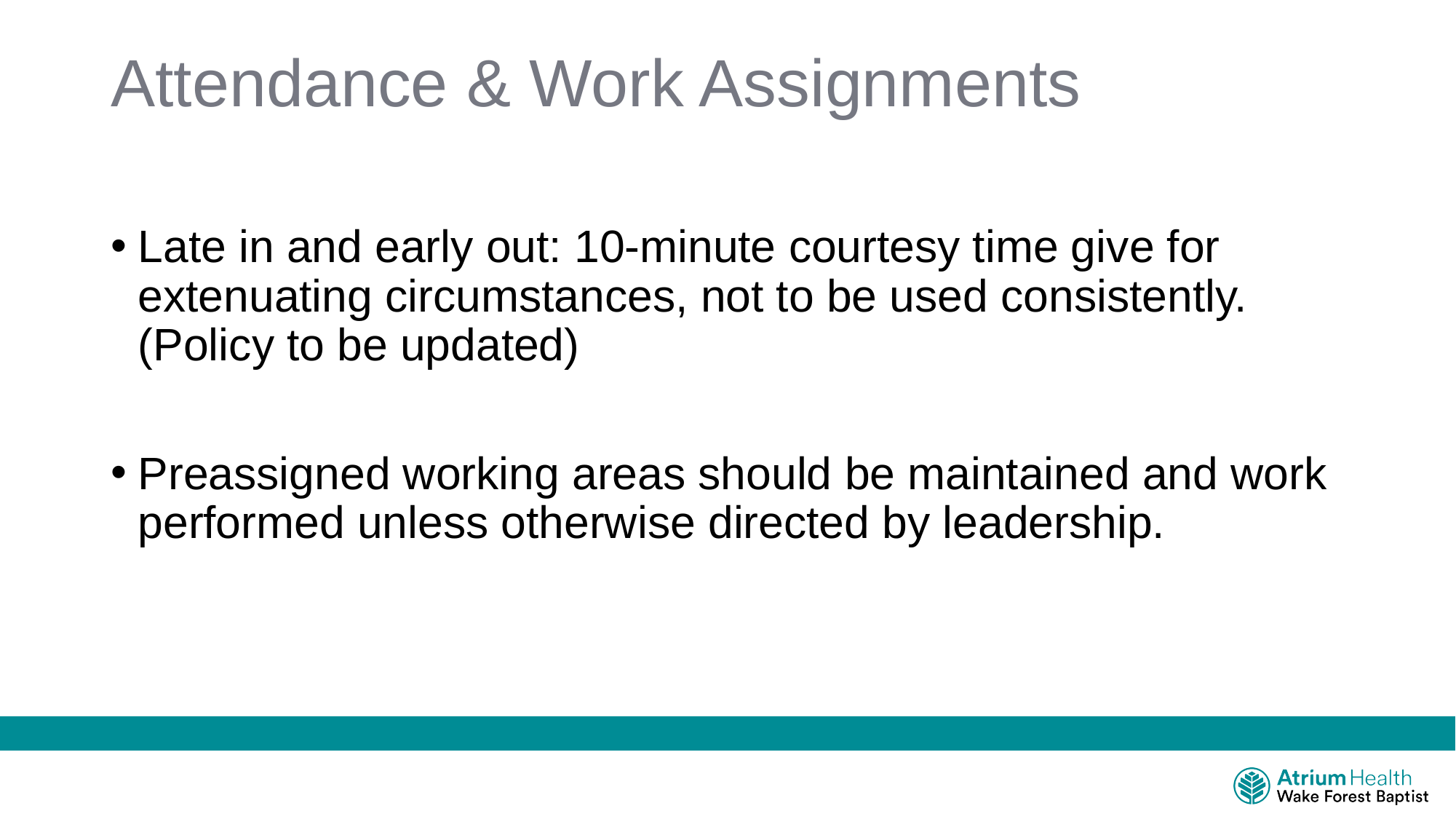

# Attendance & Work Assignments
Late in and early out: 10-minute courtesy time give for extenuating circumstances, not to be used consistently. (Policy to be updated)

Preassigned working areas should be maintained and work performed unless otherwise directed by leadership.